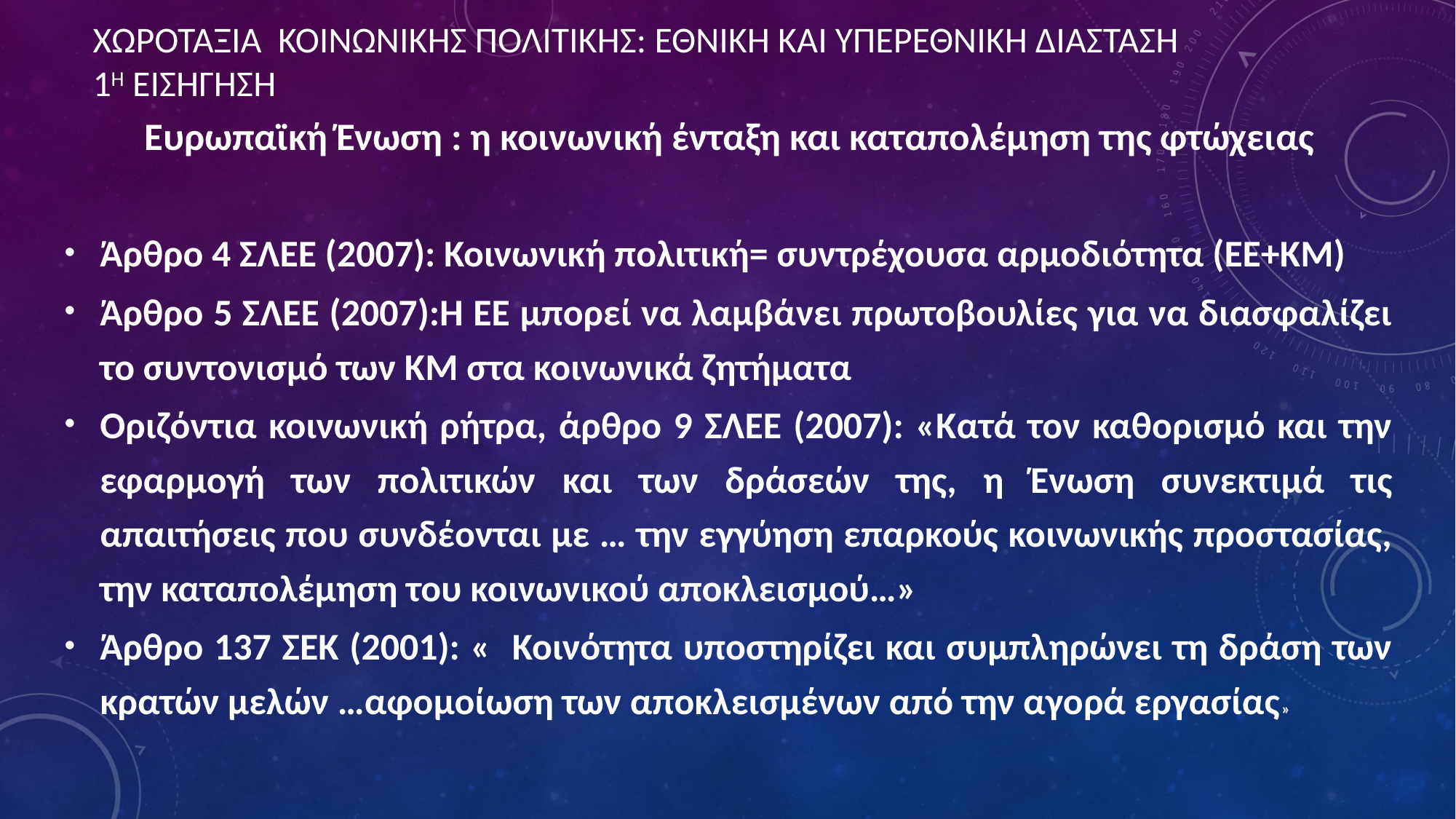

Ευρωπαϊκή Ένωση : η κοινωνική ένταξη και καταπολέμηση της φτώχειας

Άρθρο 4 ΣΛΕΕ (2007): Κοινωνική πολιτική= συντρέχουσα αρμοδιότητα (ΕΕ+ΚΜ)
Άρθρο 5 ΣΛΕΕ (2007):Η ΕΕ μπορεί να λαμβάνει πρωτοβουλίες για να διασφαλίζει το συντονισμό των ΚΜ στα κοινωνικά ζητήματα
Οριζόντια κοινωνική ρήτρα, άρθρο 9 ΣΛΕΕ (2007): «Κατά τον καθορισμό και την εφαρμογή των πολιτικών και των δράσεών της, η Ένωση συνεκτιμά τις απαιτήσεις που συνδέονται με … την εγγύηση επαρκούς κοινωνικής προστασίας, την καταπολέμηση του κοινωνικού αποκλεισμού…»
Άρθρο 137 ΣΕΚ (2001): «  Κοινότητα υποστηρίζει και συμπληρώνει τη δράση των κρατών μελών …αφομοίωση των αποκλεισμένων από την αγορά εργασίας»
# ΧΩΡΟΤΑΞΙΑ  ΚΟΙΝΩΝΙΚΗΣ ΠΟΛΙΤΙΚΗΣ: ΕΘΝΙΚΗ ΚΑΙ ΥΠΕΡΕΘΝΙΚΗ ΔΙΑΣΤΑΣΗ 1η ΕΙΣΗΓΗΣΗ